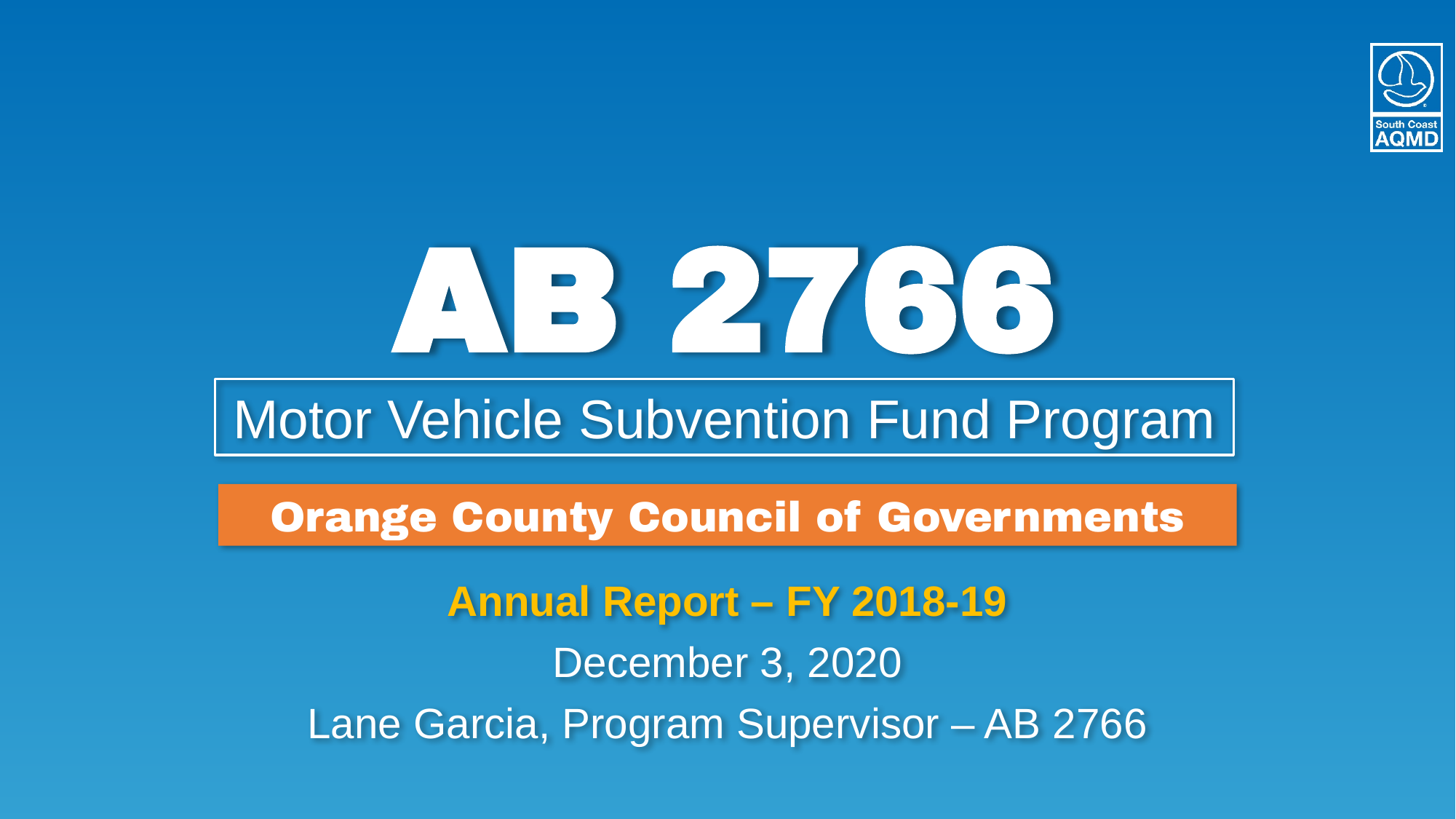

# AB 2766
Motor Vehicle Subvention Fund Program
Orange County Council of Governments
Annual Report – FY 2018-19
December 3, 2020
Lane Garcia, Program Supervisor – AB 2766